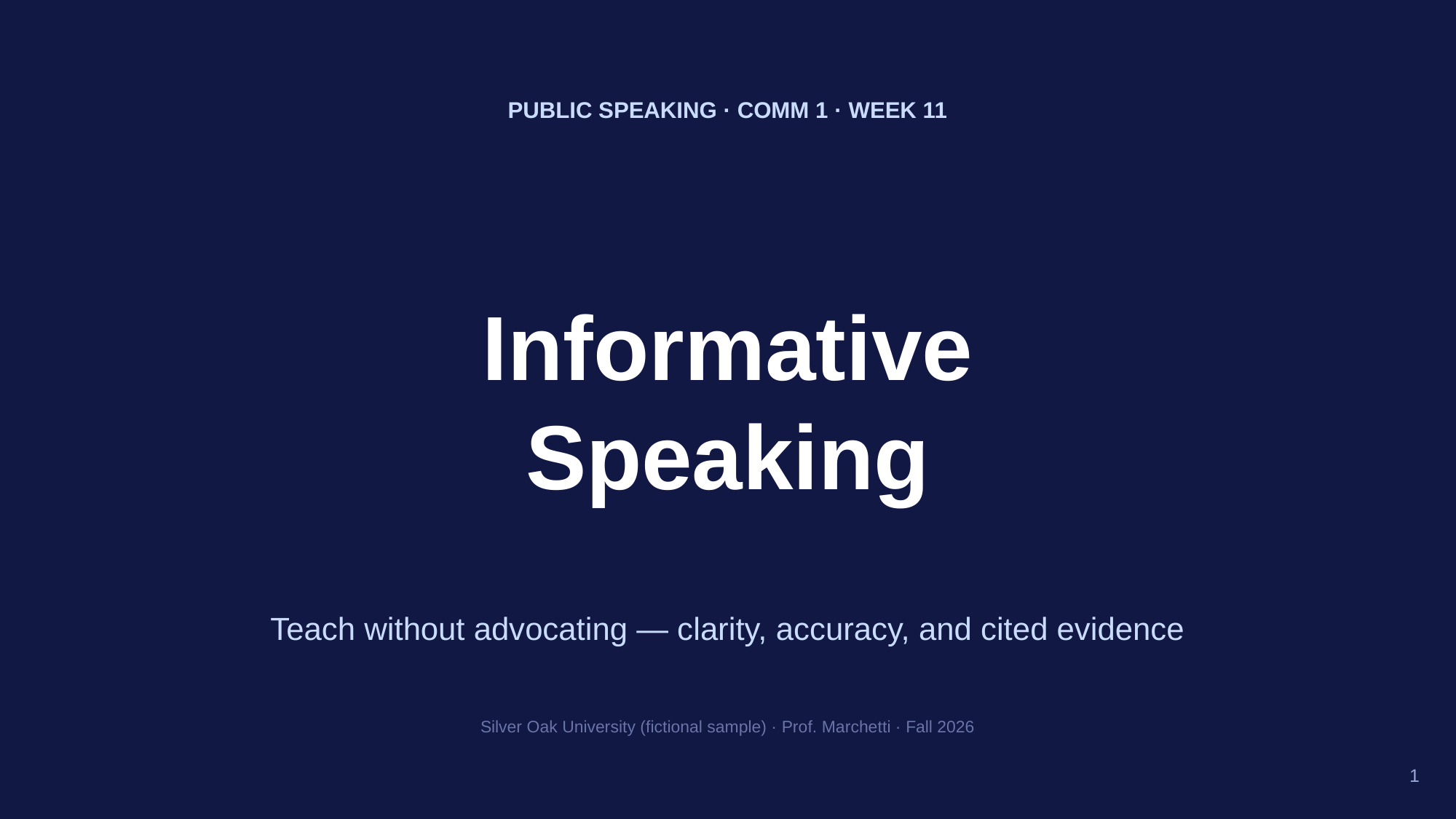

PUBLIC SPEAKING · COMM 1 · WEEK 11
Informative
Speaking
Teach without advocating — clarity, accuracy, and cited evidence
Silver Oak University (fictional sample) · Prof. Marchetti · Fall 2026
1